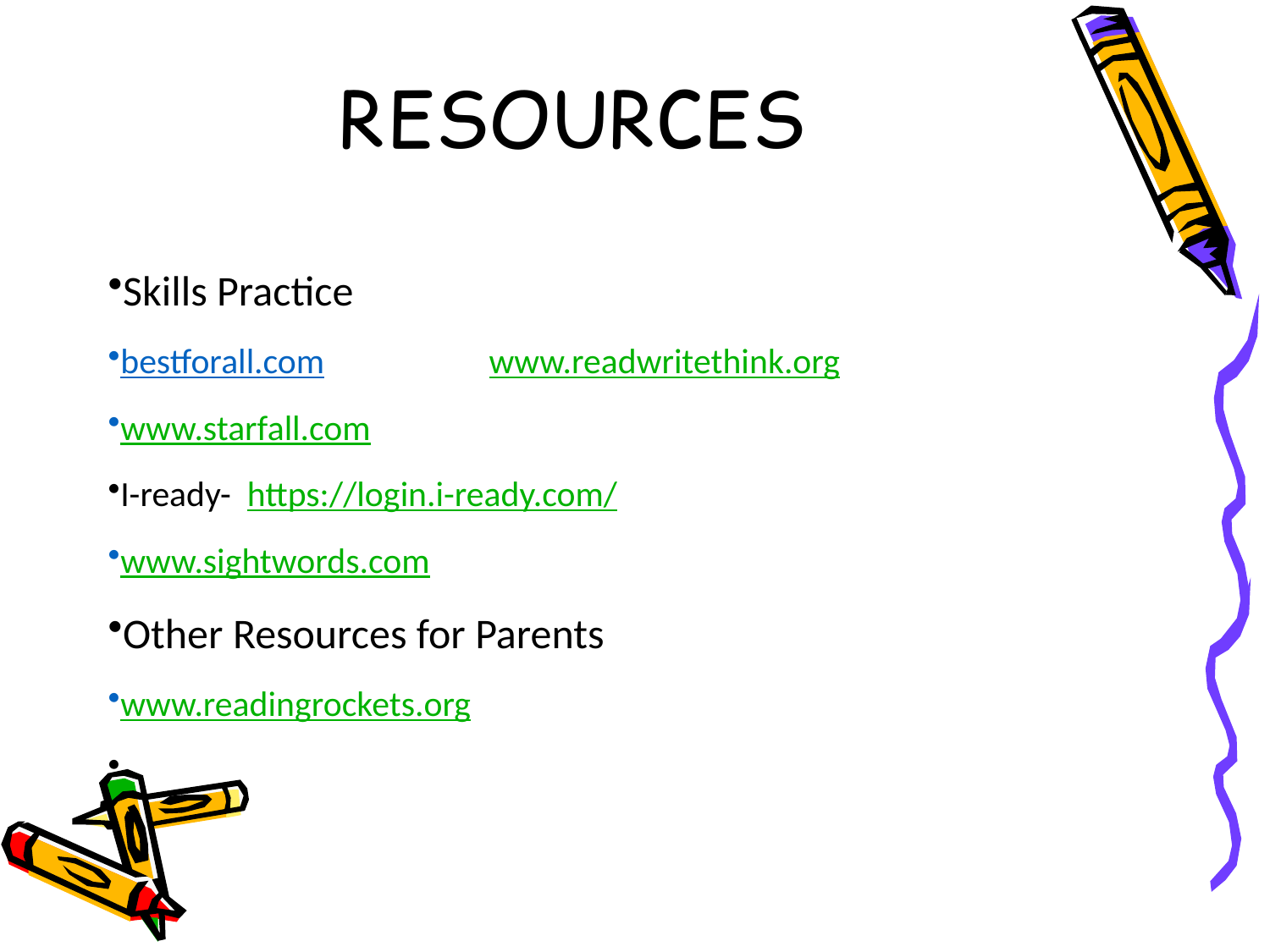

# RESOURCES
Skills Practice
bestforall.com		www.readwritethink.org
www.starfall.com
I-ready-  https://login.i-ready.com/
www.sightwords.com
Other Resources for Parents
www.readingrockets.org